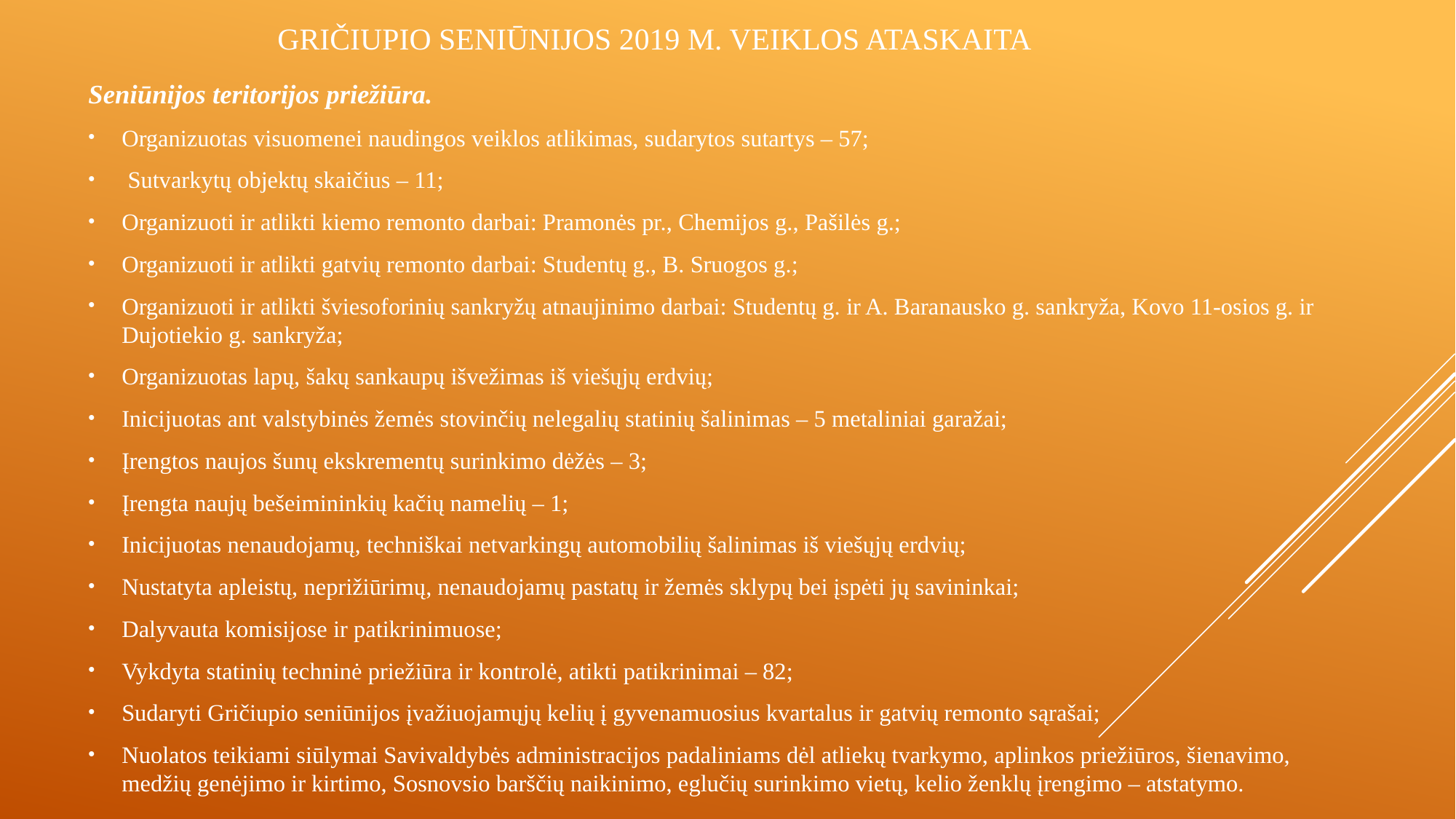

# GRIČIUPIO SENIŪNIJOS 2019 M. VEIKLOS ATASKAITA
Seniūnijos teritorijos priežiūra.
Organizuotas visuomenei naudingos veiklos atlikimas, sudarytos sutartys – 57;
 Sutvarkytų objektų skaičius – 11;
Organizuoti ir atlikti kiemo remonto darbai: Pramonės pr., Chemijos g., Pašilės g.;
Organizuoti ir atlikti gatvių remonto darbai: Studentų g., B. Sruogos g.;
Organizuoti ir atlikti šviesoforinių sankryžų atnaujinimo darbai: Studentų g. ir A. Baranausko g. sankryža, Kovo 11-osios g. ir Dujotiekio g. sankryža;
Organizuotas lapų, šakų sankaupų išvežimas iš viešųjų erdvių;
Inicijuotas ant valstybinės žemės stovinčių nelegalių statinių šalinimas – 5 metaliniai garažai;
Įrengtos naujos šunų ekskrementų surinkimo dėžės – 3;
Įrengta naujų bešeimininkių kačių namelių – 1;
Inicijuotas nenaudojamų, techniškai netvarkingų automobilių šalinimas iš viešųjų erdvių;
Nustatyta apleistų, neprižiūrimų, nenaudojamų pastatų ir žemės sklypų bei įspėti jų savininkai;
Dalyvauta komisijose ir patikrinimuose;
Vykdyta statinių techninė priežiūra ir kontrolė, atikti patikrinimai – 82;
Sudaryti Gričiupio seniūnijos įvažiuojamųjų kelių į gyvenamuosius kvartalus ir gatvių remonto sąrašai;
Nuolatos teikiami siūlymai Savivaldybės administracijos padaliniams dėl atliekų tvarkymo, aplinkos priežiūros, šienavimo, medžių genėjimo ir kirtimo, Sosnovsio barščių naikinimo, eglučių surinkimo vietų, kelio ženklų įrengimo – atstatymo.